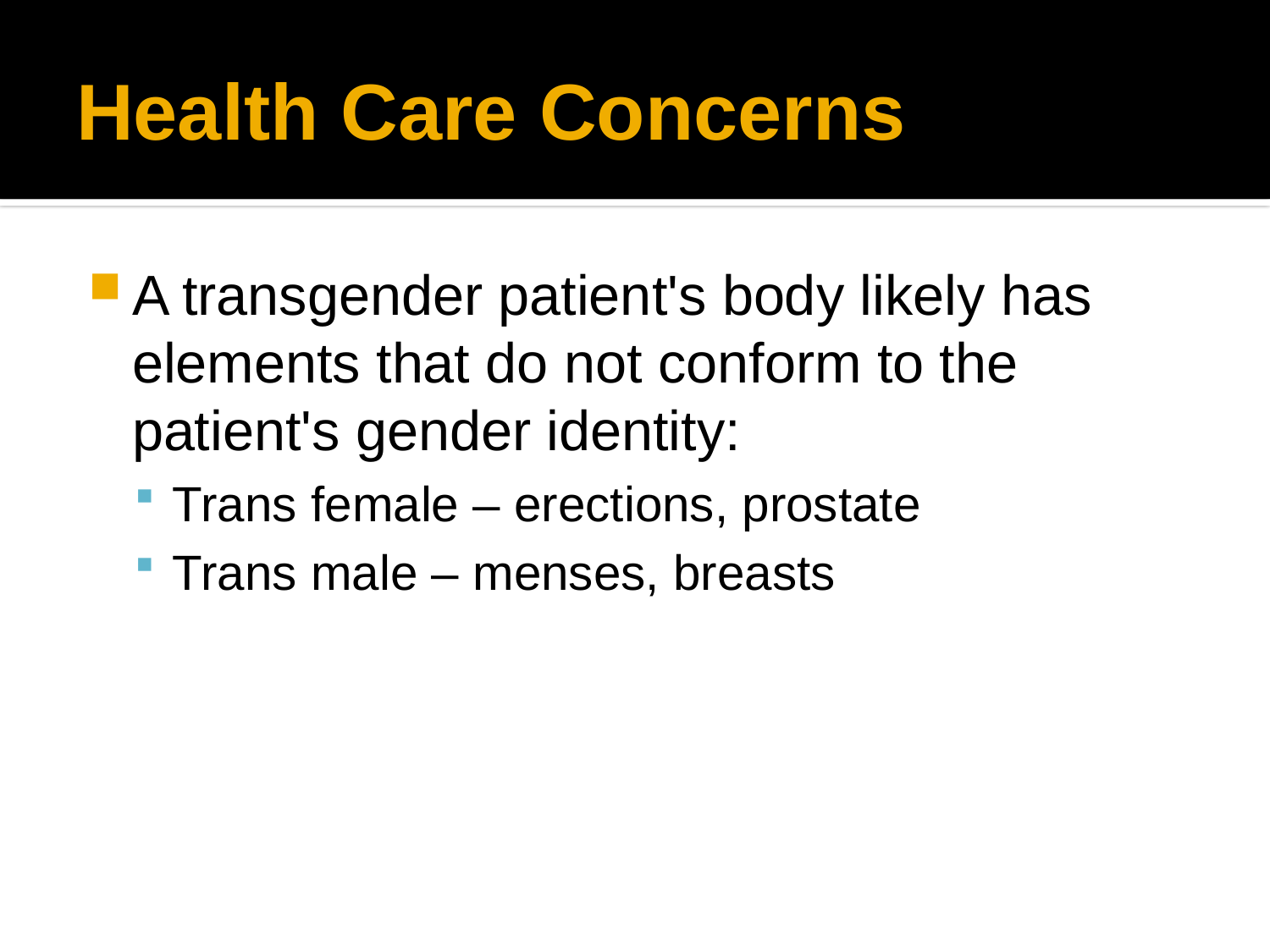

# Health Care Concerns
A transgender patient's body likely has elements that do not conform to the patient's gender identity:
Trans female – erections, prostate
Trans male – menses, breasts